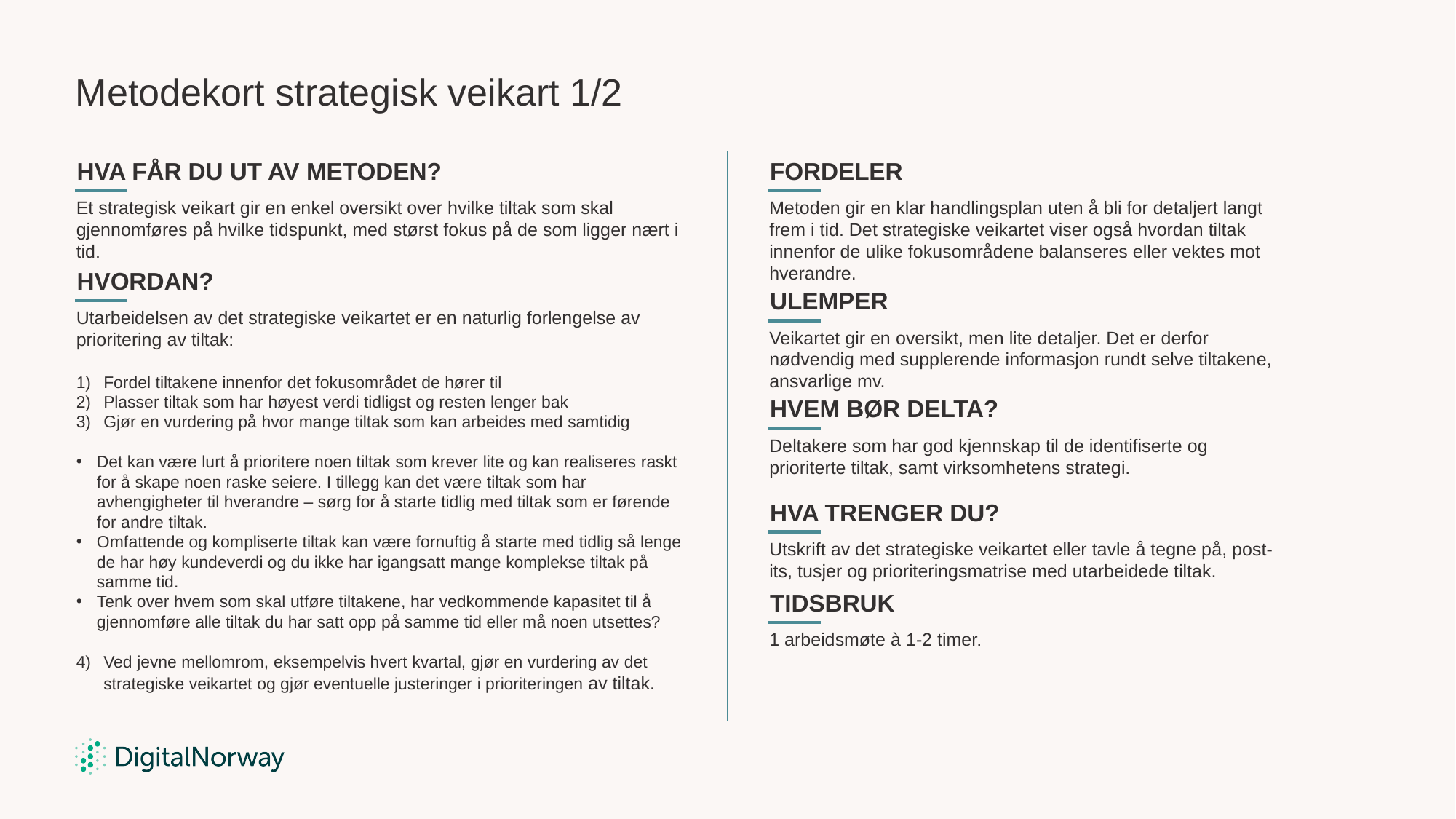

# Metodekort strategisk veikart 1/2
Hva får du ut av metoden?
Fordeler
Et strategisk veikart gir en enkel oversikt over hvilke tiltak som skal gjennomføres på hvilke tidspunkt, med størst fokus på de som ligger nært i tid.
Metoden gir en klar handlingsplan uten å bli for detaljert langt frem i tid. Det strategiske veikartet viser også hvordan tiltak innenfor de ulike fokusområdene balanseres eller vektes mot hverandre.
Hvordan?
Ulemper
Utarbeidelsen av det strategiske veikartet er en naturlig forlengelse av prioritering av tiltak:

Fordel tiltakene innenfor det fokusområdet de hører til
Plasser tiltak som har høyest verdi tidligst og resten lenger bak
Gjør en vurdering på hvor mange tiltak som kan arbeides med samtidig

Det kan være lurt å prioritere noen tiltak som krever lite og kan realiseres raskt for å skape noen raske seiere. I tillegg kan det være tiltak som har avhengigheter til hverandre – sørg for å starte tidlig med tiltak som er førende for andre tiltak.
Omfattende og kompliserte tiltak kan være fornuftig å starte med tidlig så lenge de har høy kundeverdi og du ikke har igangsatt mange komplekse tiltak på samme tid.
Tenk over hvem som skal utføre tiltakene, har vedkommende kapasitet til å gjennomføre alle tiltak du har satt opp på samme tid eller må noen utsettes?

Ved jevne mellomrom, eksempelvis hvert kvartal, gjør en vurdering av det strategiske veikartet og gjør eventuelle justeringer i prioriteringen av tiltak.
Veikartet gir en oversikt, men lite detaljer. Det er derfor nødvendig med supplerende informasjon rundt selve tiltakene, ansvarlige mv.
Hvem bør delta?
Deltakere som har god kjennskap til de identifiserte og prioriterte tiltak, samt virksomhetens strategi.
Hva trenger du?
Utskrift av det strategiske veikartet eller tavle å tegne på, post-its, tusjer og prioriteringsmatrise med utarbeidede tiltak.
Tidsbruk
1 arbeidsmøte à 1-2 timer.